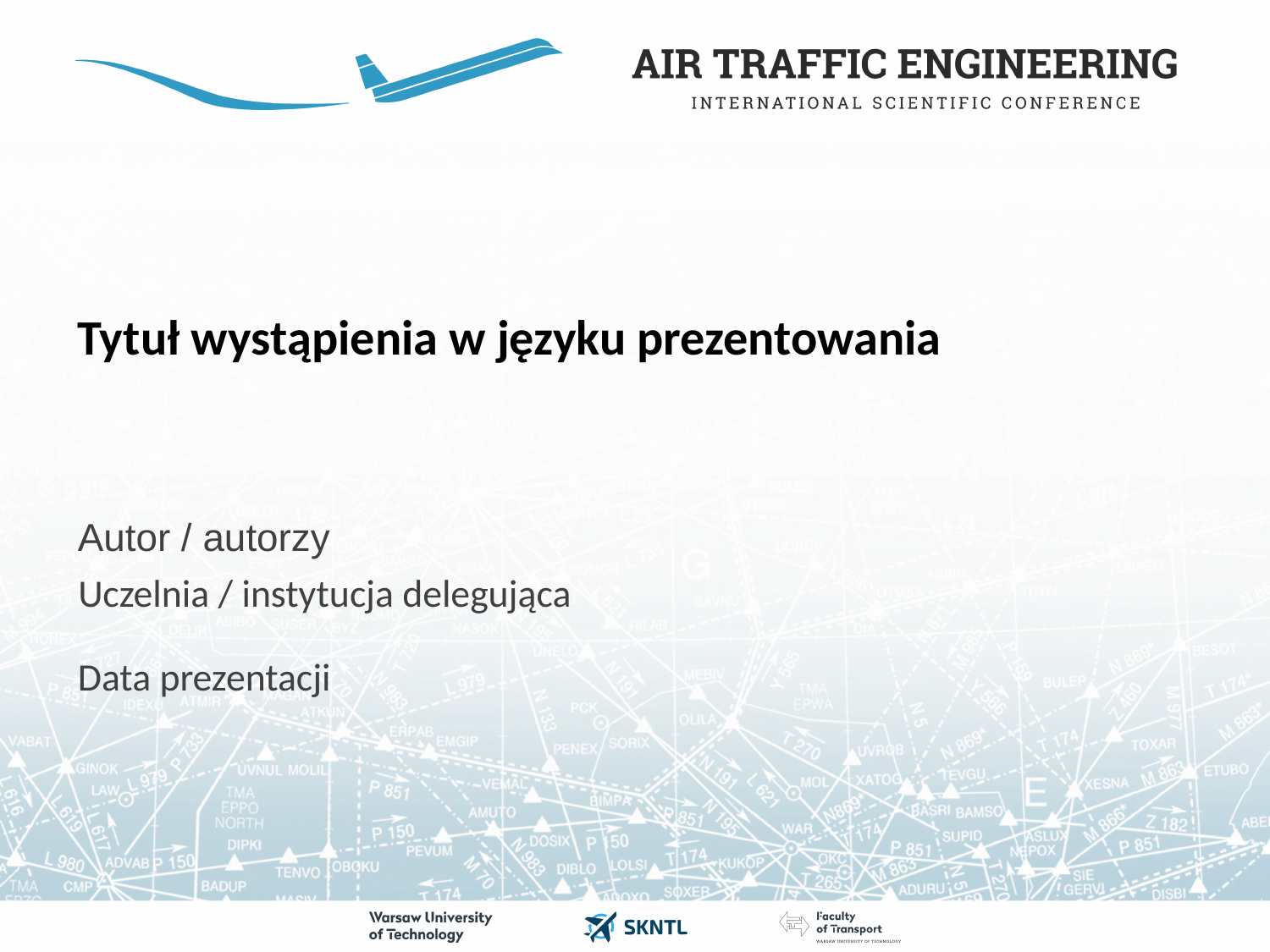

# Tytuł wystąpienia w języku prezentowania
Autor / autorzy
Uczelnia / instytucja delegująca
Data prezentacji